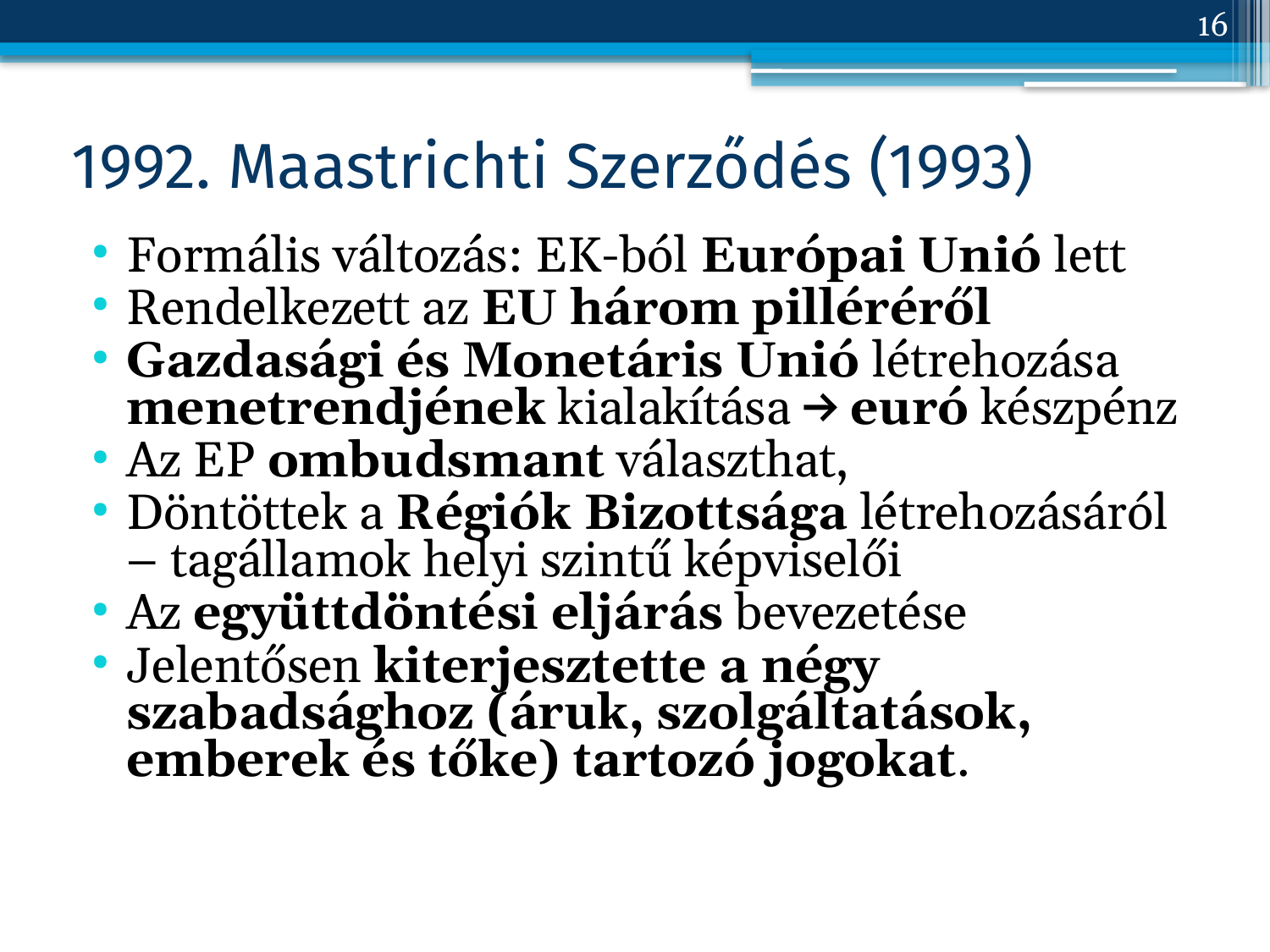

16
# 1992. Maastrichti Szerződés (1993)
Formális változás: EK-ból Európai Unió lett
Rendelkezett az EU három pilléréről
Gazdasági és Monetáris Unió létrehozása menetrendjének kialakítása → euró készpénz
Az EP ombudsmant választhat,
Döntöttek a Régiók Bizottsága létrehozásáról – tagállamok helyi szintű képviselői
Az együttdöntési eljárás bevezetése
Jelentősen kiterjesztette a négy szabadsághoz (áruk, szolgáltatások, emberek és tőke) tartozó jogokat.